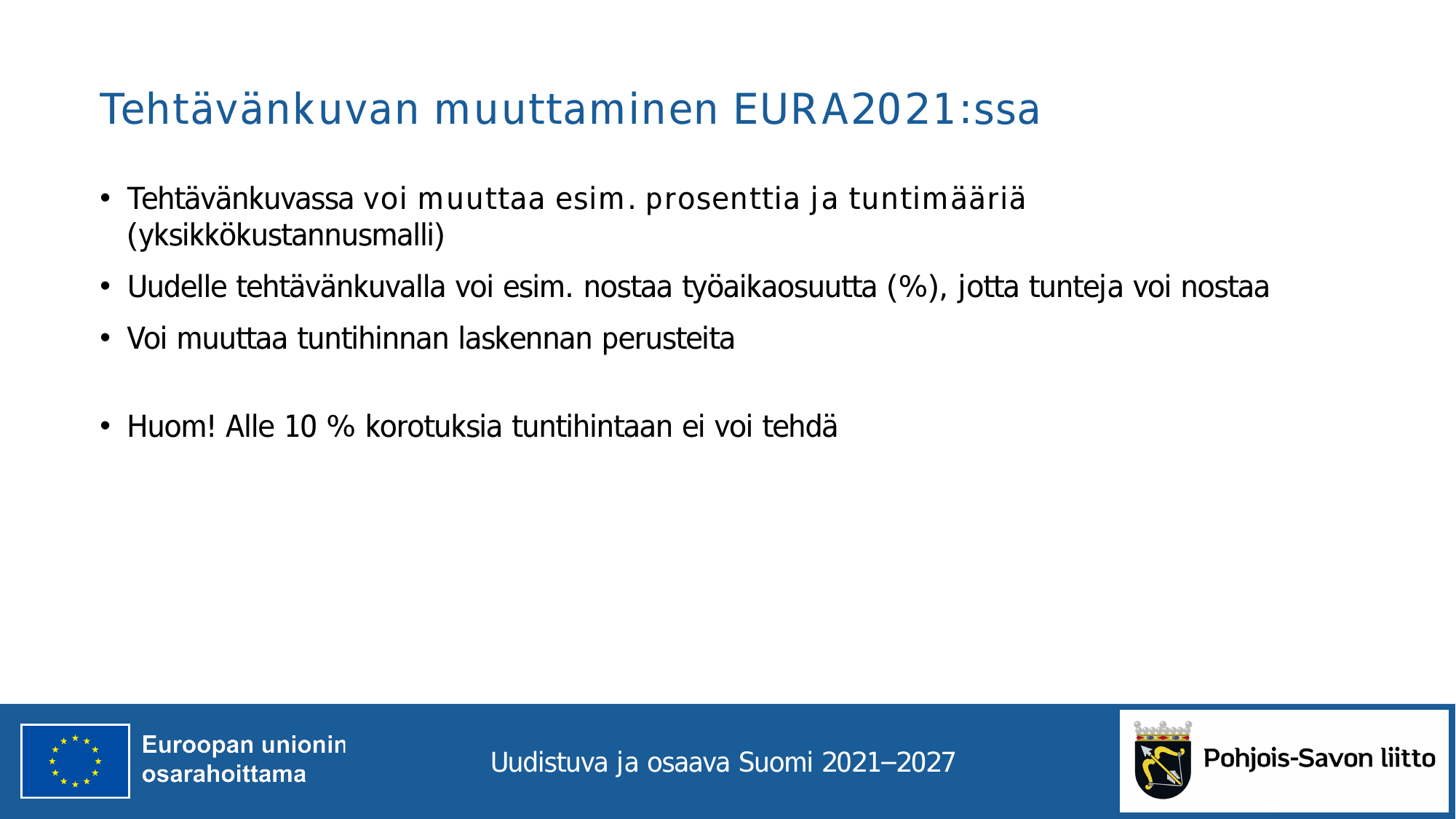

# Tehtävänkuvan muuttaminen EURA2021:ssa
Tehtävänkuvassa voi muuttaa esim. prosenttia ja tuntimääriä (yksikkökustannusmalli)
Uudelle tehtävänkuvalla voi esim. nostaa työaikaosuutta (%), jotta tunteja voi nostaa
Voi muuttaa tuntihinnan laskennan perusteita
Huom! Alle 10 % korotuksia tuntihintaan ei voi tehdä